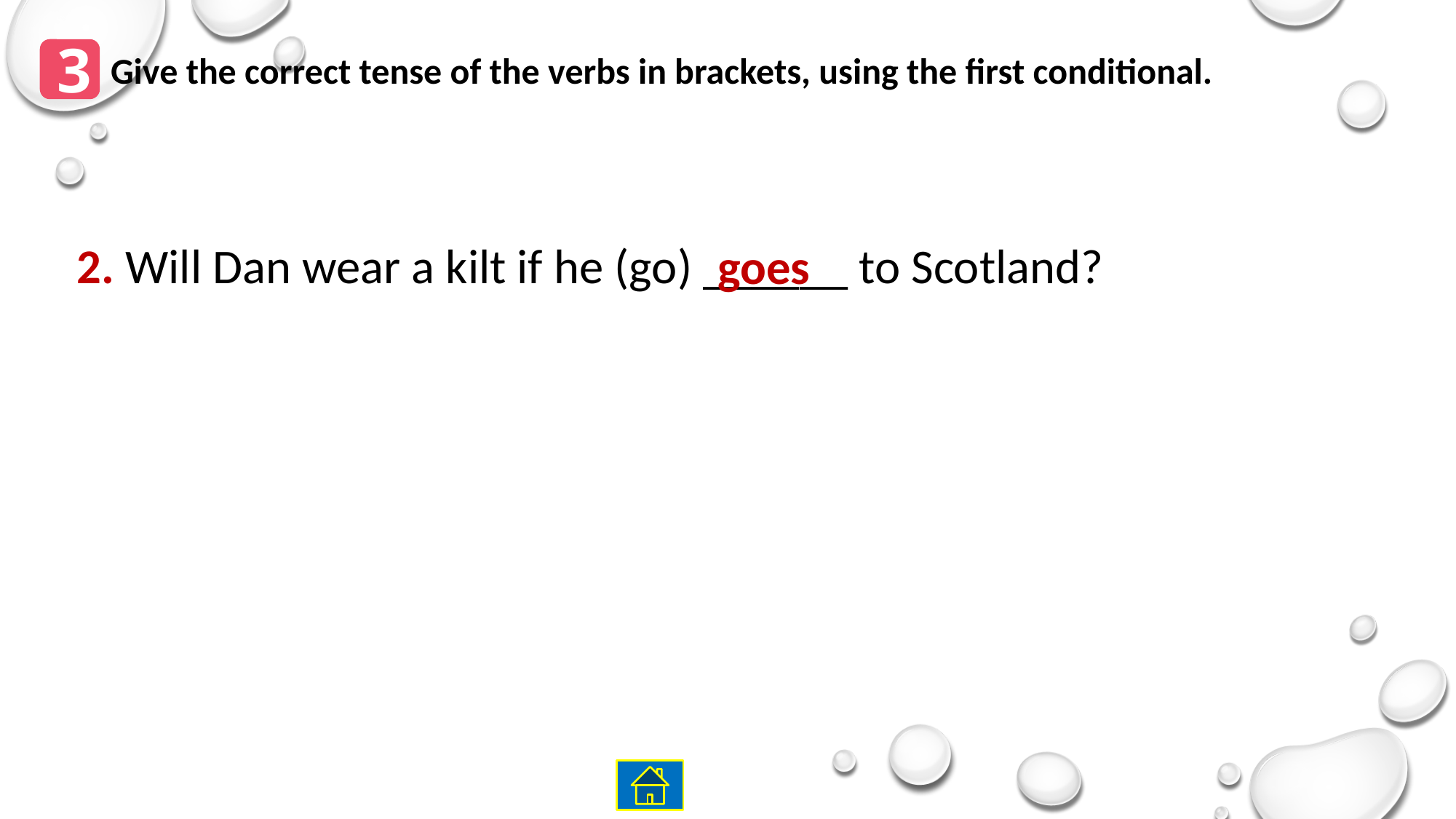

3

Give the correct tense of the verbs in brackets, using the first conditional.

2. Will Dan wear a kilt if he (go) ______ to Scotland?
goes